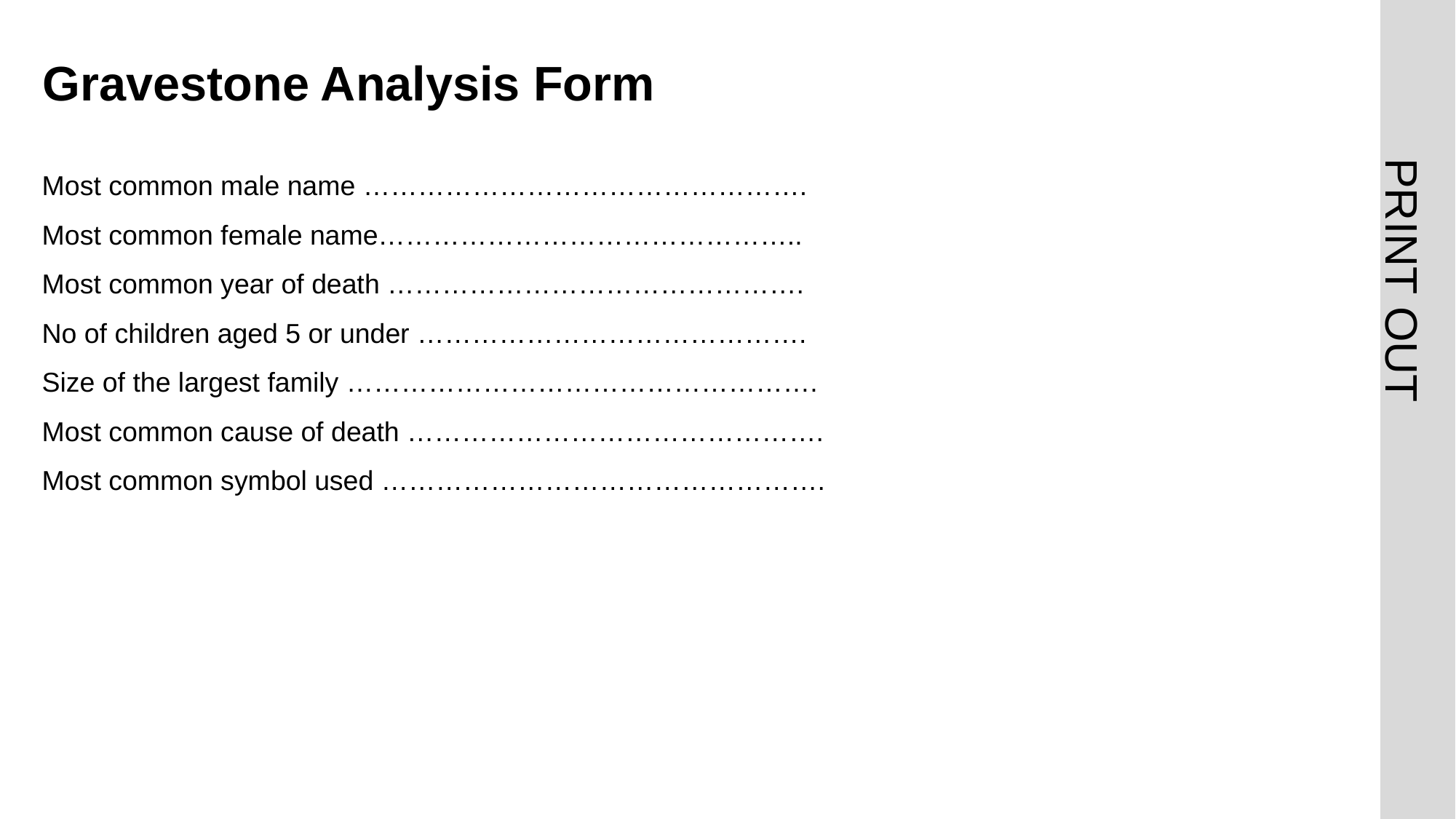

# Gravestone Analysis Form
Most common male name ………………………………………….
Most common female name………………………………………..
Most common year of death ……………………………………….
No of children aged 5 or under …………………………………….
Size of the largest family …………………………………………….
Most common cause of death ……………………………………….
Most common symbol used ………………………………………….